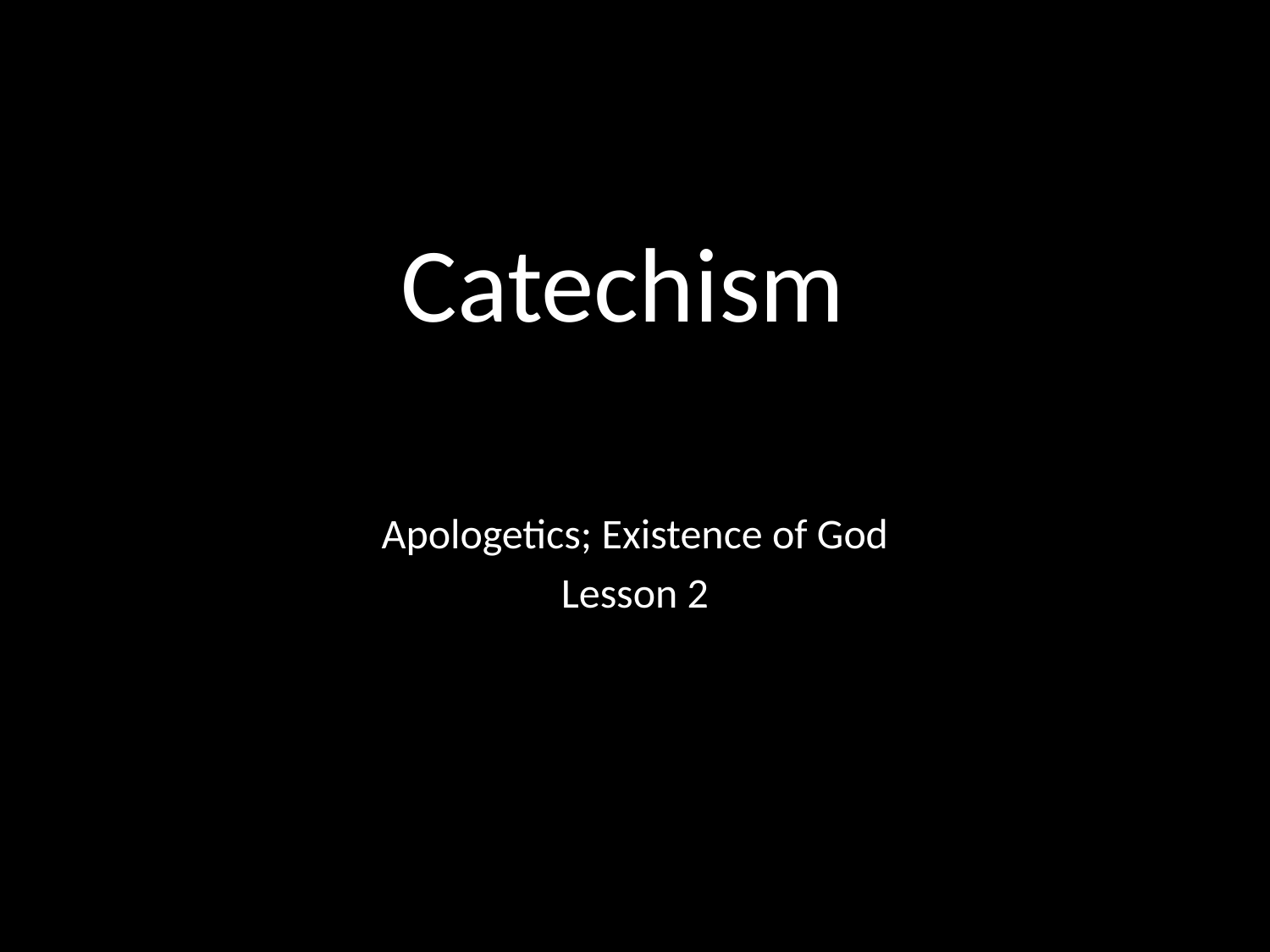

# Catechism
Apologetics; Existence of God
Lesson 2